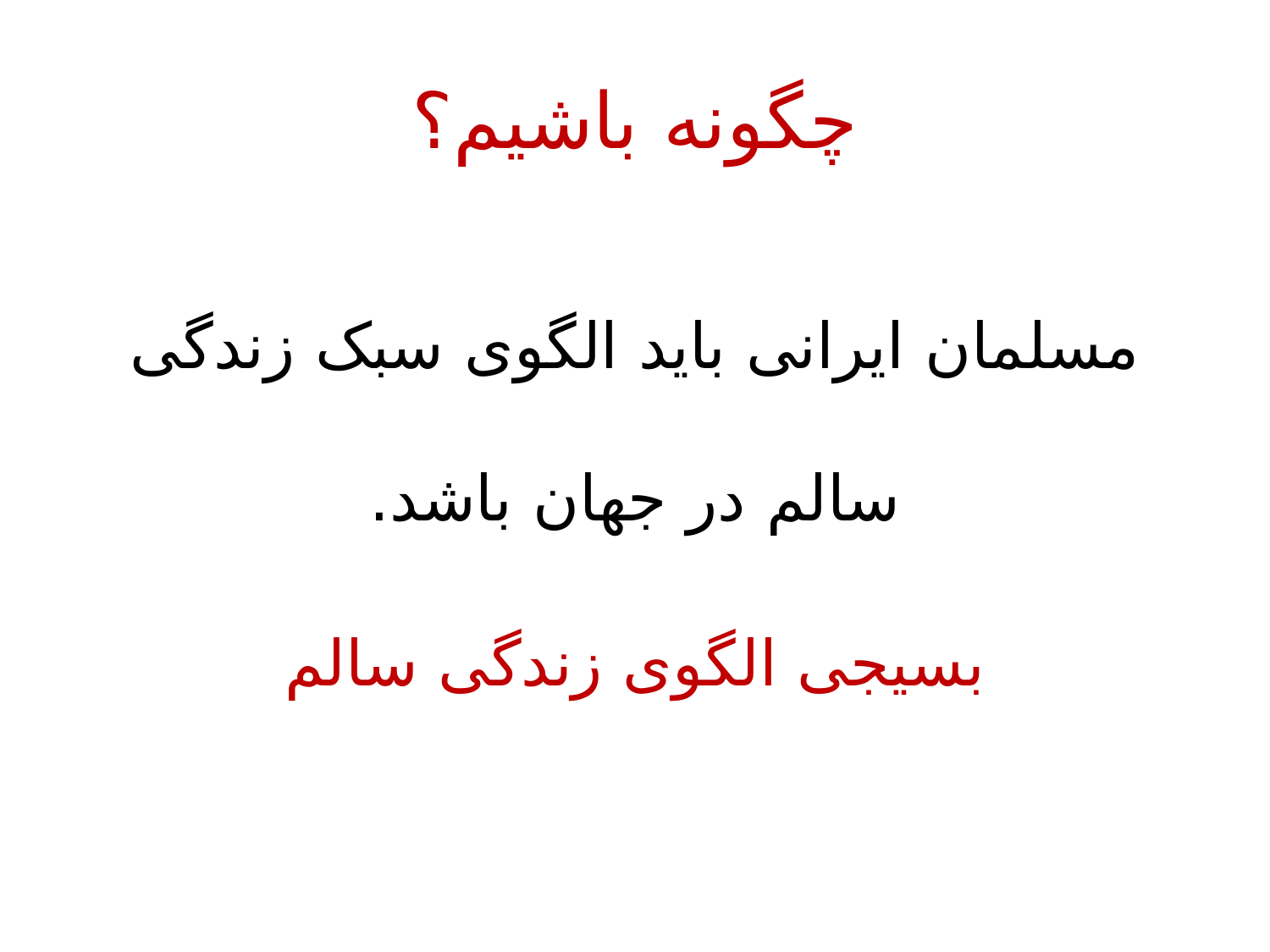

# چگونه باشیم؟
مسلمان ایرانی باید الگوی سبک زندگی سالم در جهان باشد.
بسیجی الگوی زندگی سالم